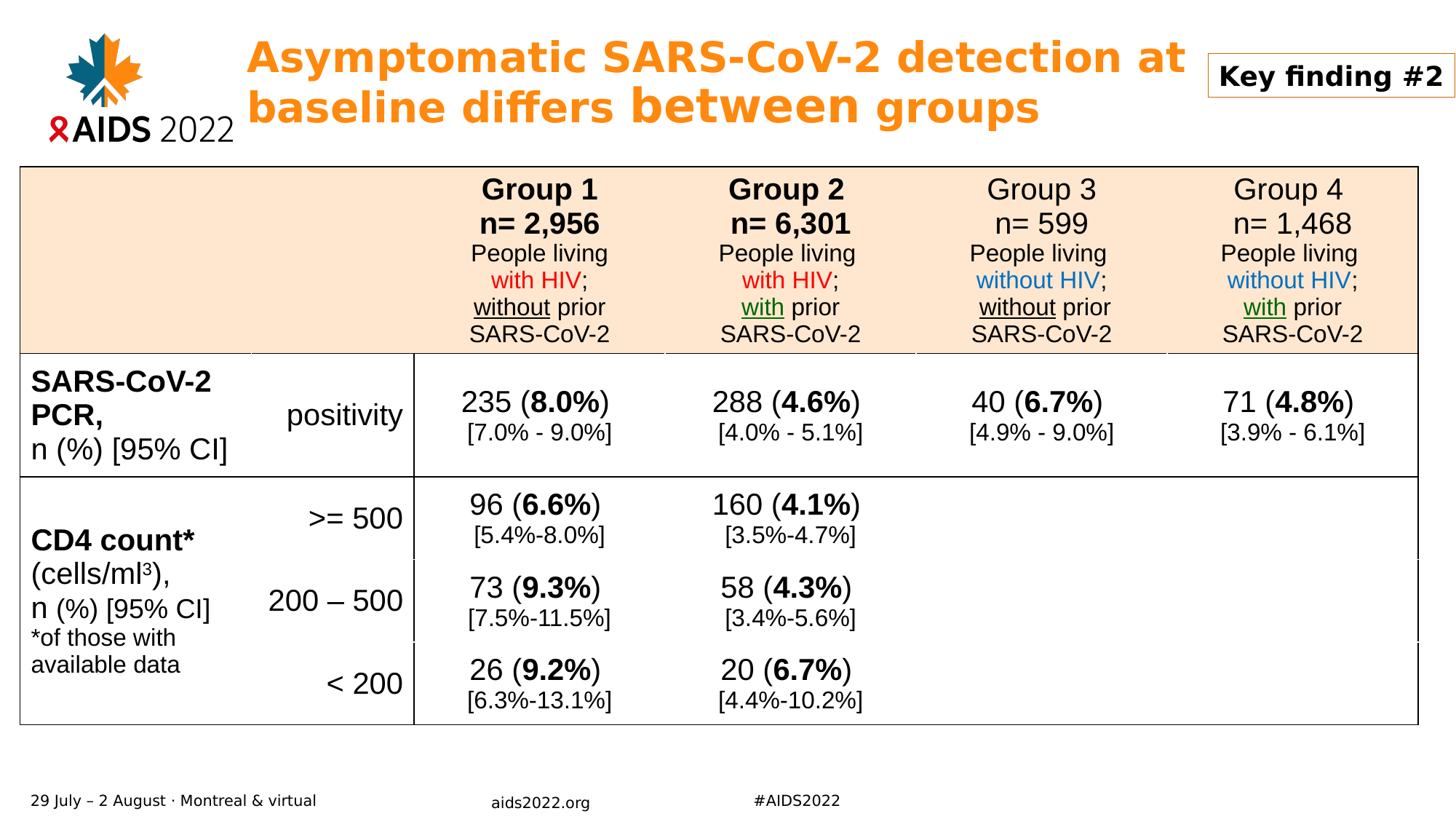

# Asymptomatic SARS-CoV-2 detection at baseline differs between groups
Key finding #2
|  |  | Group 1 n= 2,956 People living with HIV; without prior SARS-CoV-2 | Group 2  n= 6,301 People living  with HIV; with prior SARS-CoV-2 | Group 3 n= 599 People living  without HIV;  without prior SARS-CoV-2 | Group 4  n= 1,468 People living  without HIV; with prior SARS-CoV-2 |
| --- | --- | --- | --- | --- | --- |
| SARS-CoV-2 PCR,  n (%) [95% CI] | positivity | 235 (8.0%)  [7.0% - 9.0%] | 288 (4.6%)  [4.0% - 5.1%] | 40 (6.7%)  [4.9% - 9.0%] | 71 (4.8%)  [3.9% - 6.1%] |
| CD4 count\*  (cells/ml3),  n (%) [95% CI]  \*of those with available data | >= 500 | 96 (6.6%)  [5.4%-8.0%] | 160 (4.1%)  [3.5%-4.7%] |  |  |
|  | 200 – 500 | 73 (9.3%)  [7.5%-11.5%] | 58 (4.3%)  [3.4%-5.6%] |  |  |
|  | < 200 | 26 (9.2%)  [6.3%-13.1%] | 20 (6.7%)  [4.4%-10.2%] |  |  |